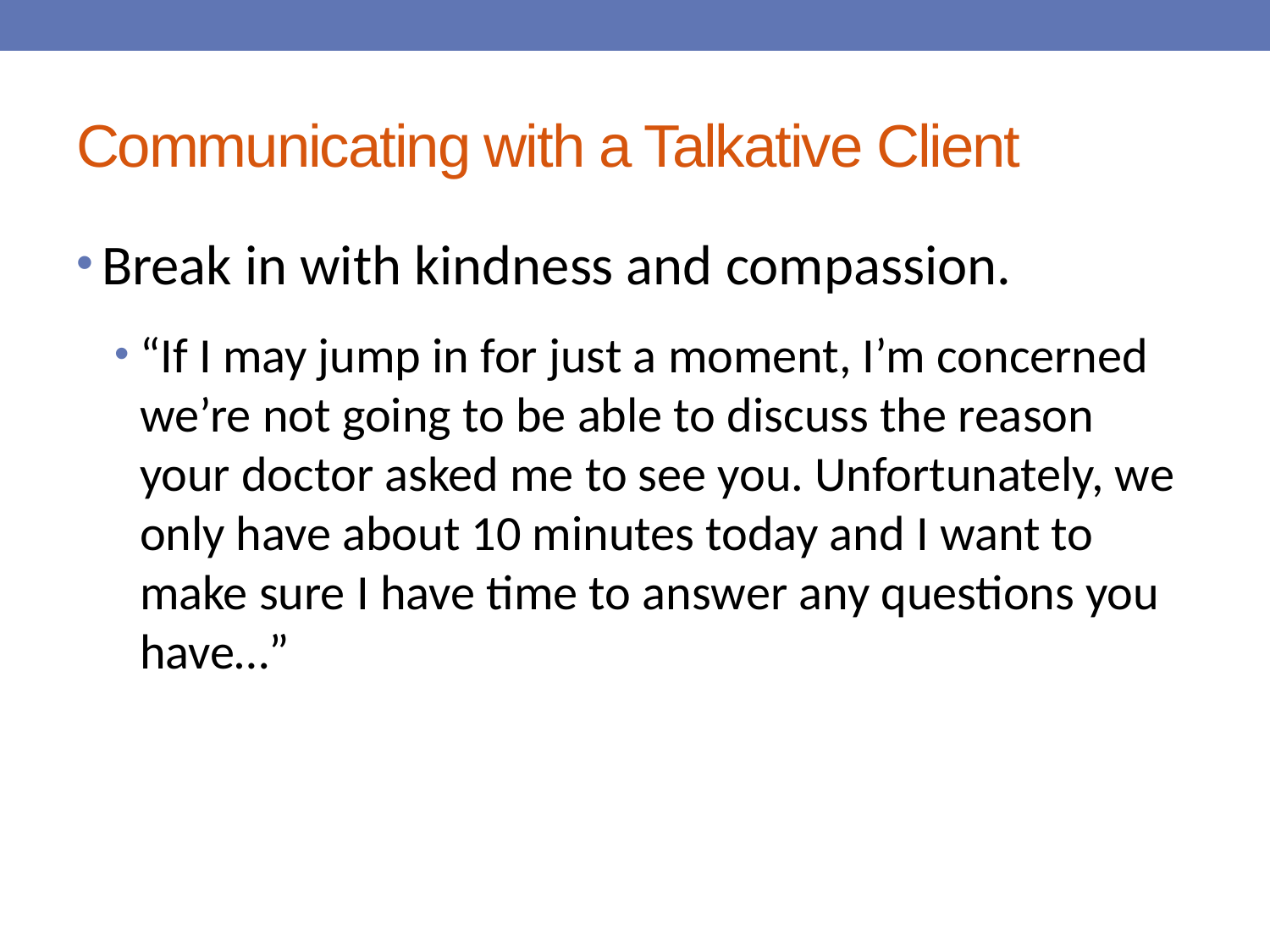

# Communicating with a Talkative Client
Break in with kindness and compassion.
“If I may jump in for just a moment, I’m concerned we’re not going to be able to discuss the reason your doctor asked me to see you. Unfortunately, we only have about 10 minutes today and I want to make sure I have time to answer any questions you have…”